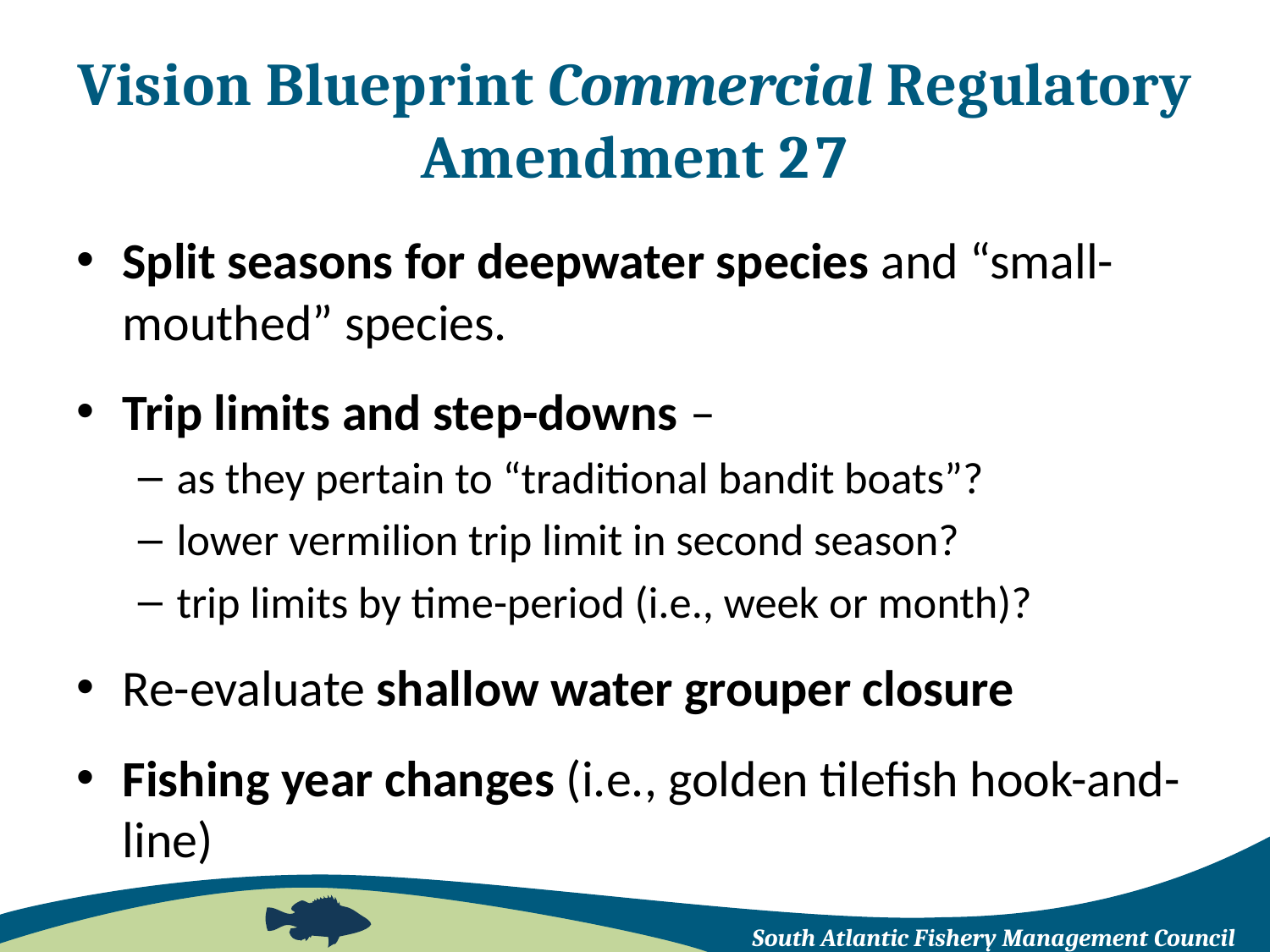

# Vision Blueprint Commercial Regulatory Amendment 27
Split seasons for deepwater species and “small-mouthed” species.
Trip limits and step-downs –
as they pertain to “traditional bandit boats”?
lower vermilion trip limit in second season?
trip limits by time-period (i.e., week or month)?
Re-evaluate shallow water grouper closure
Fishing year changes (i.e., golden tilefish hook-and-line)